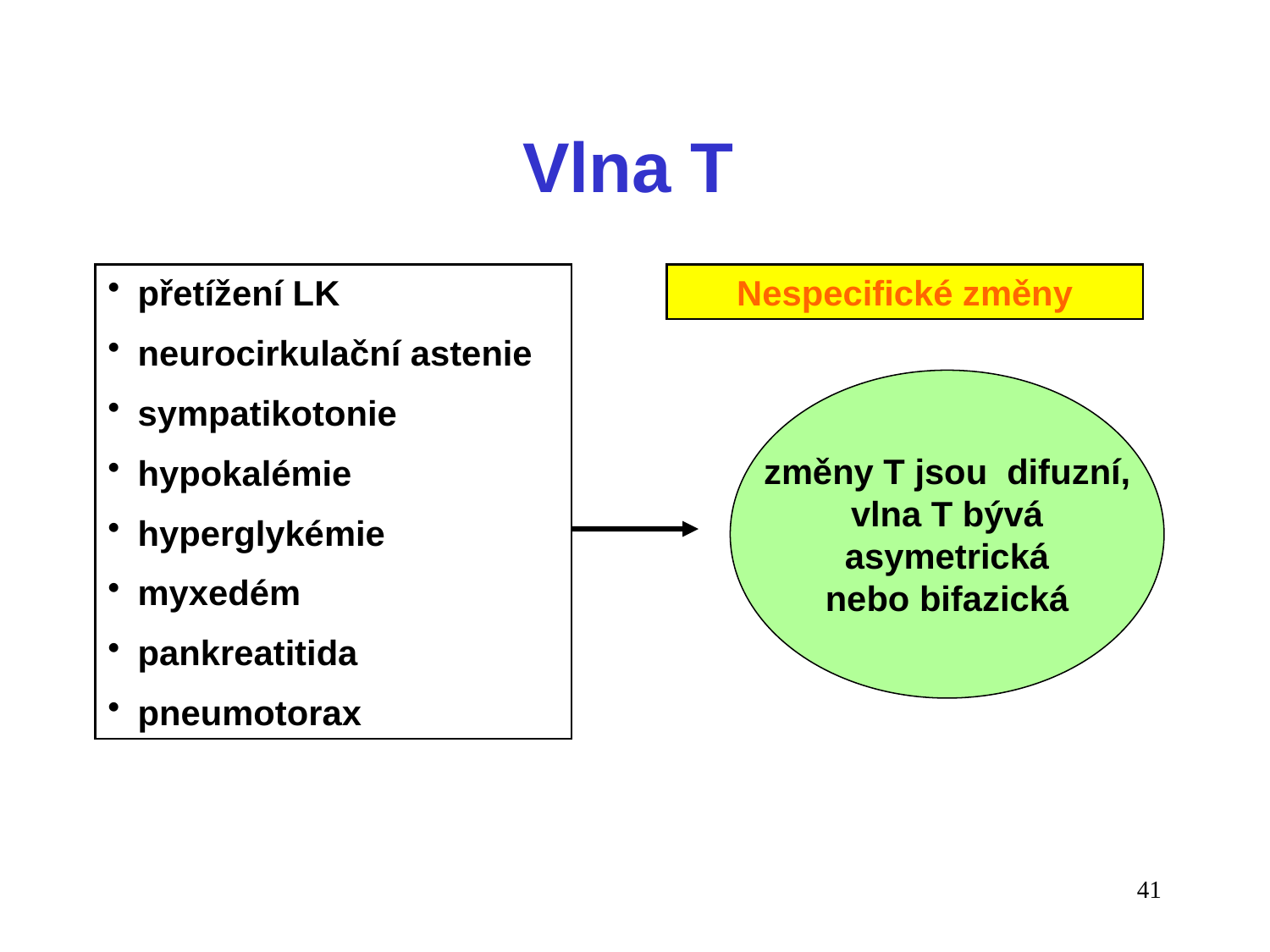

Vlna T
přetížení LK
neurocirkulační astenie
sympatikotonie
hypokalémie
hyperglykémie
myxedém
pankreatitida
pneumotorax
Nespecifické změny
změny T jsou  difuzní,
vlna T bývá
asymetrická
nebo bifazická

41